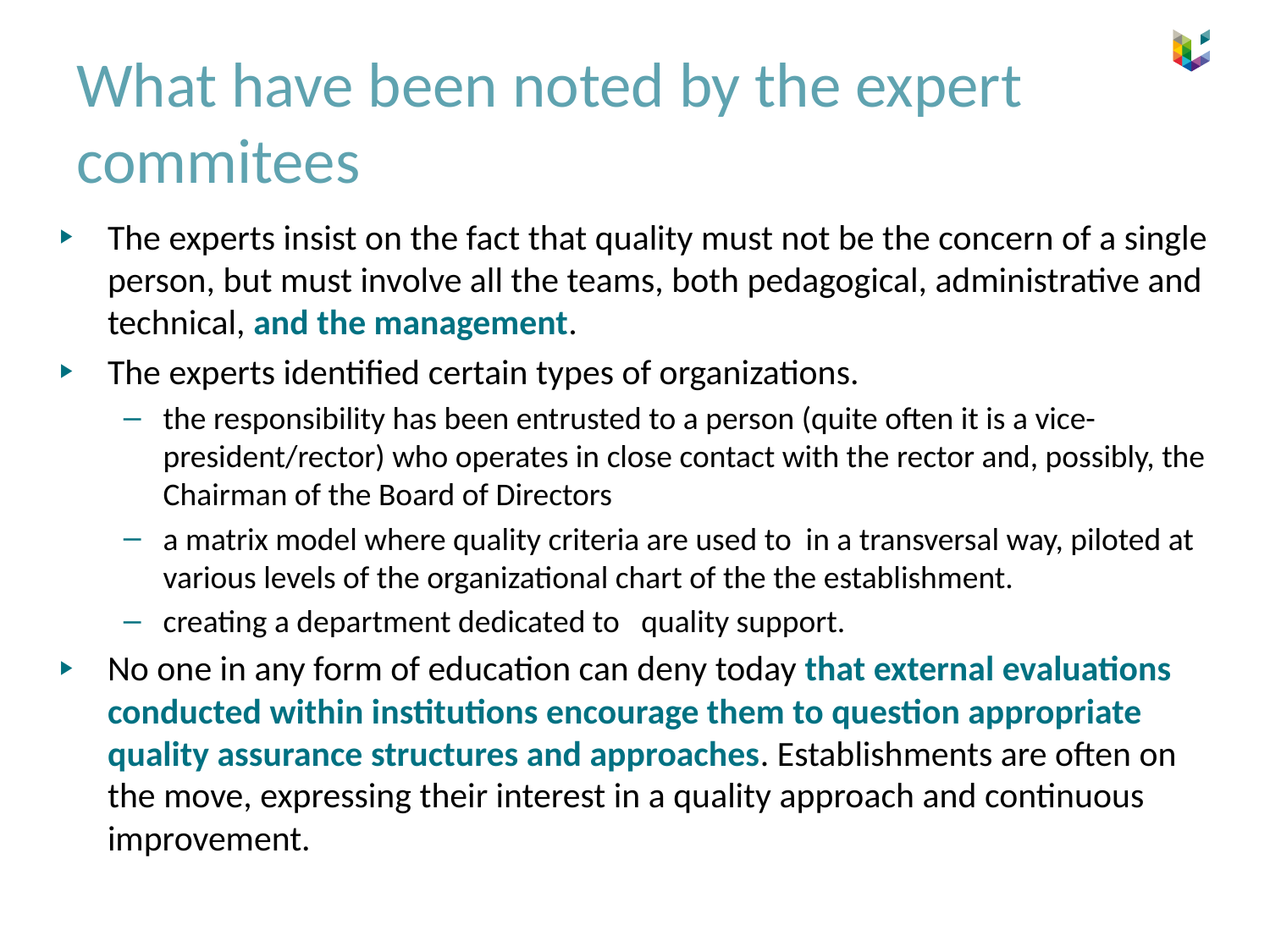

# What have been noted by the expert commitees
The experts insist on the fact that quality must not be the concern of a single person, but must involve all the teams, both pedagogical, administrative and technical, and the management.
The experts identified certain types of organizations.
the responsibility has been entrusted to a person (quite often it is a vice-president/rector) who operates in close contact with the rector and, possibly, the  Chairman of the Board of Directors
a matrix model where quality criteria are used to  in a transversal way, piloted at various levels of the organizational chart of the the establishment.
creating a department dedicated to   quality support.
No one in any form of education can deny today that external evaluations conducted within institutions encourage them to question appropriate quality assurance structures and approaches. Establishments are often on the move, expressing their interest in a quality approach and continuous improvement.